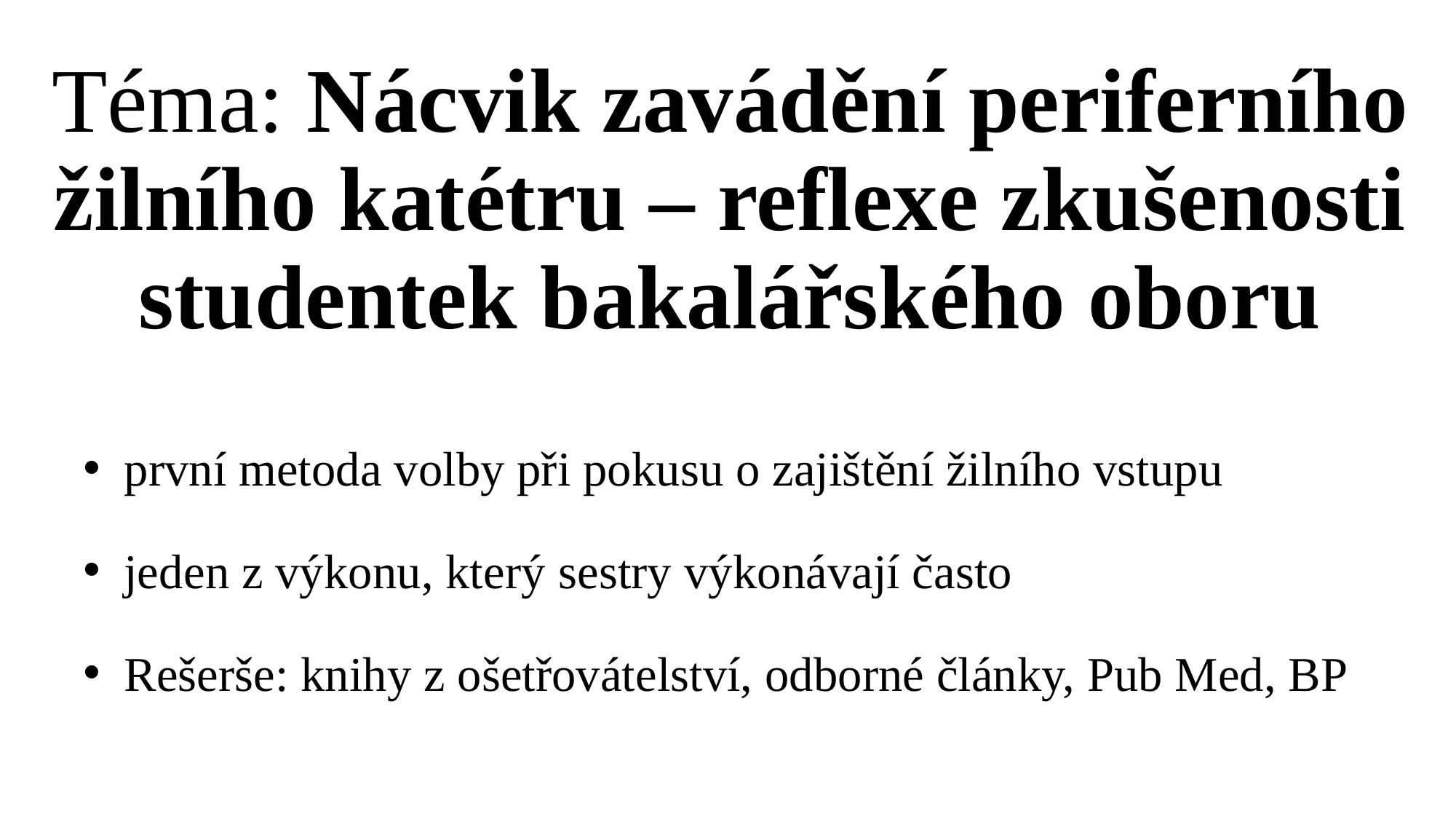

# Téma: Nácvik zavádění periferního žilního katétru – reflexe zkušenosti studentek bakalářského oboru
první metoda volby při pokusu o zajištění žilního vstupu
jeden z výkonu, který sestry výkonávají často
Rešerše: knihy z ošetřovátelství, odborné články, Pub Med, BP